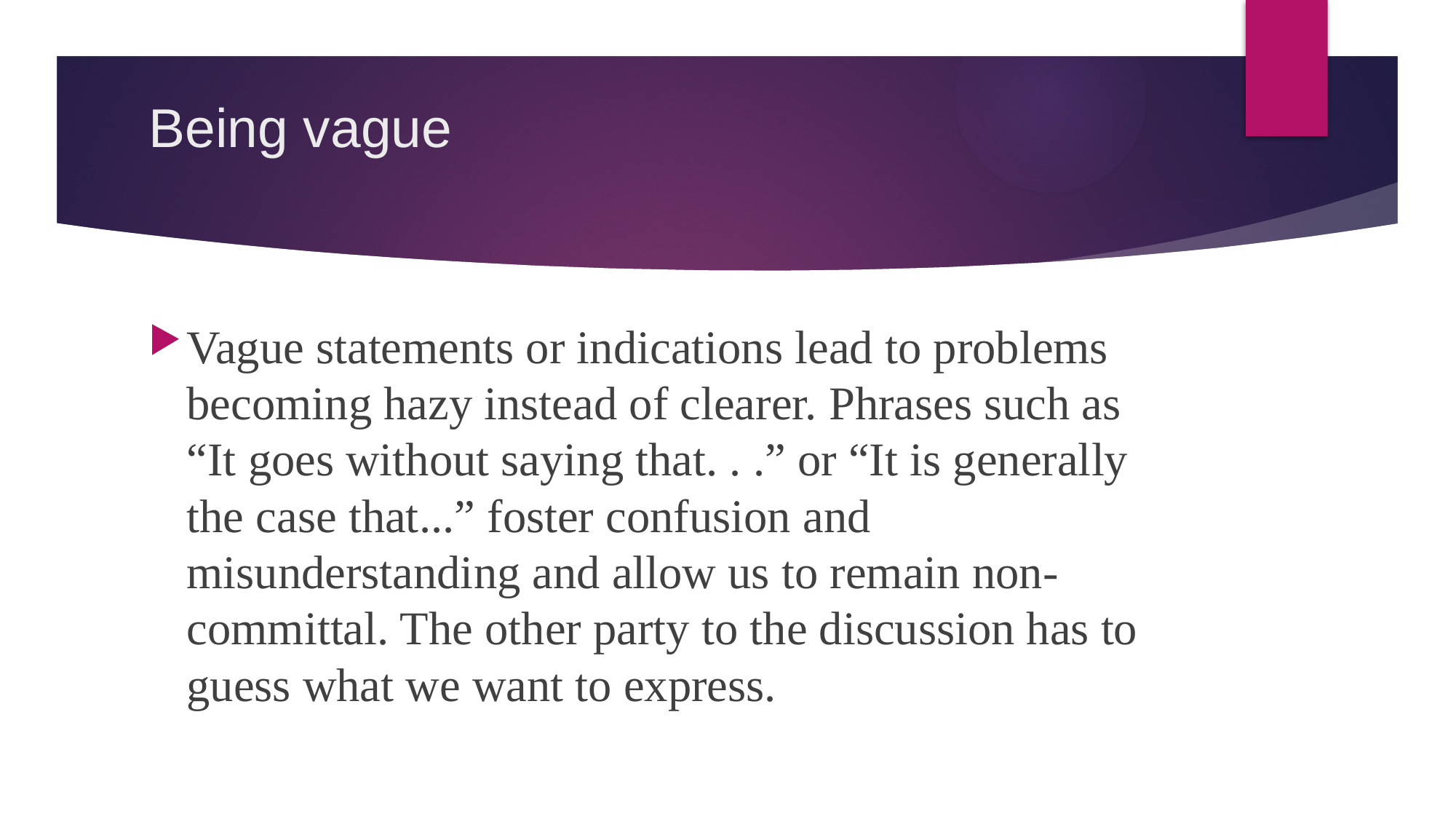

# Being vague
Vague statements or indications lead to problems becoming hazy instead of clearer. Phrases such as “It goes without saying that. . .” or “It is generally the case that...” foster confusion and misunderstanding and allow us to remain non-committal. The other party to the discussion has to guess what we want to express.